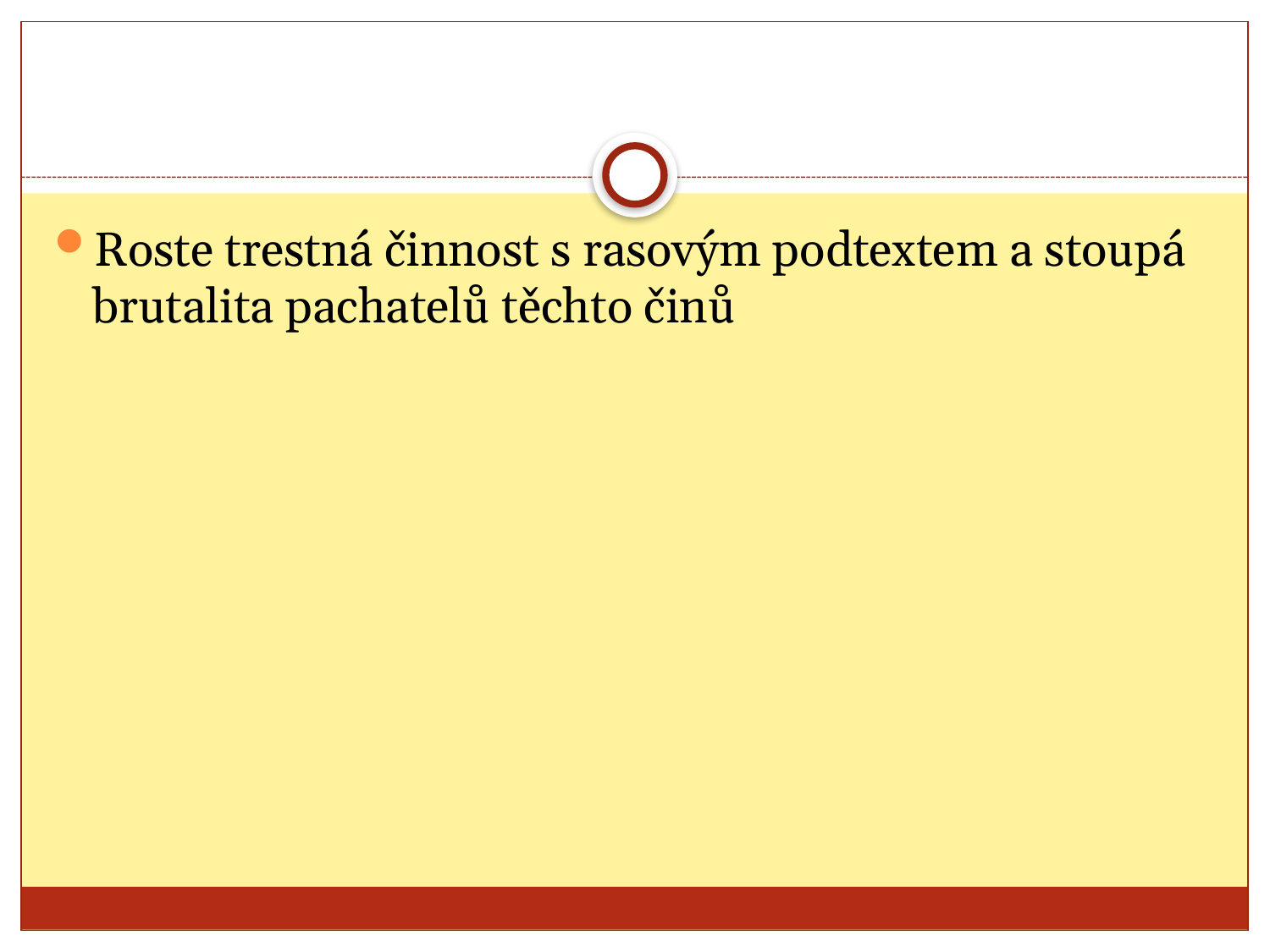

#
Roste trestná činnost s rasovým podtextem a stoupá brutalita pachatelů těchto činů